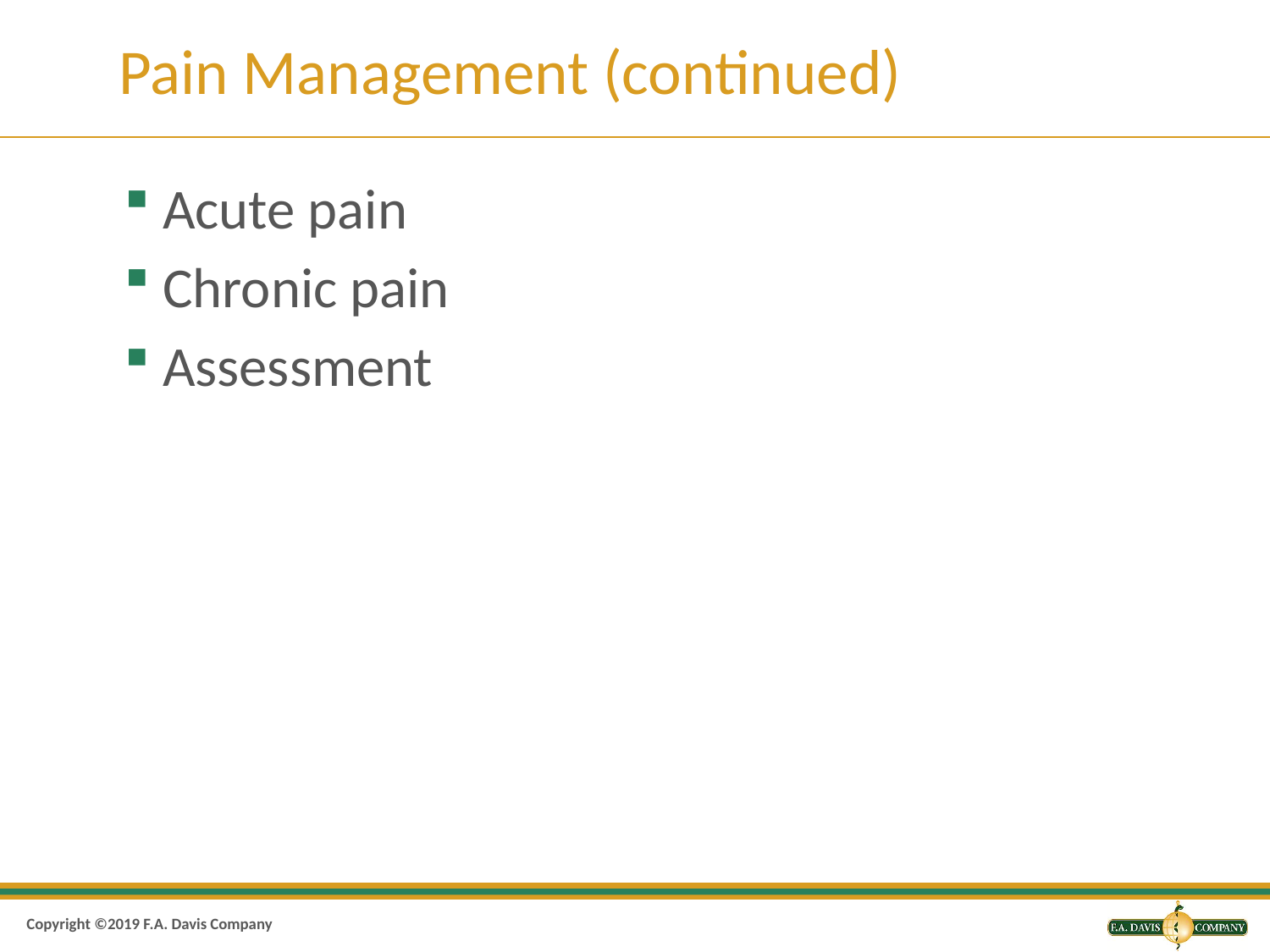

# Pain Management (continued)
Acute pain
Chronic pain
Assessment